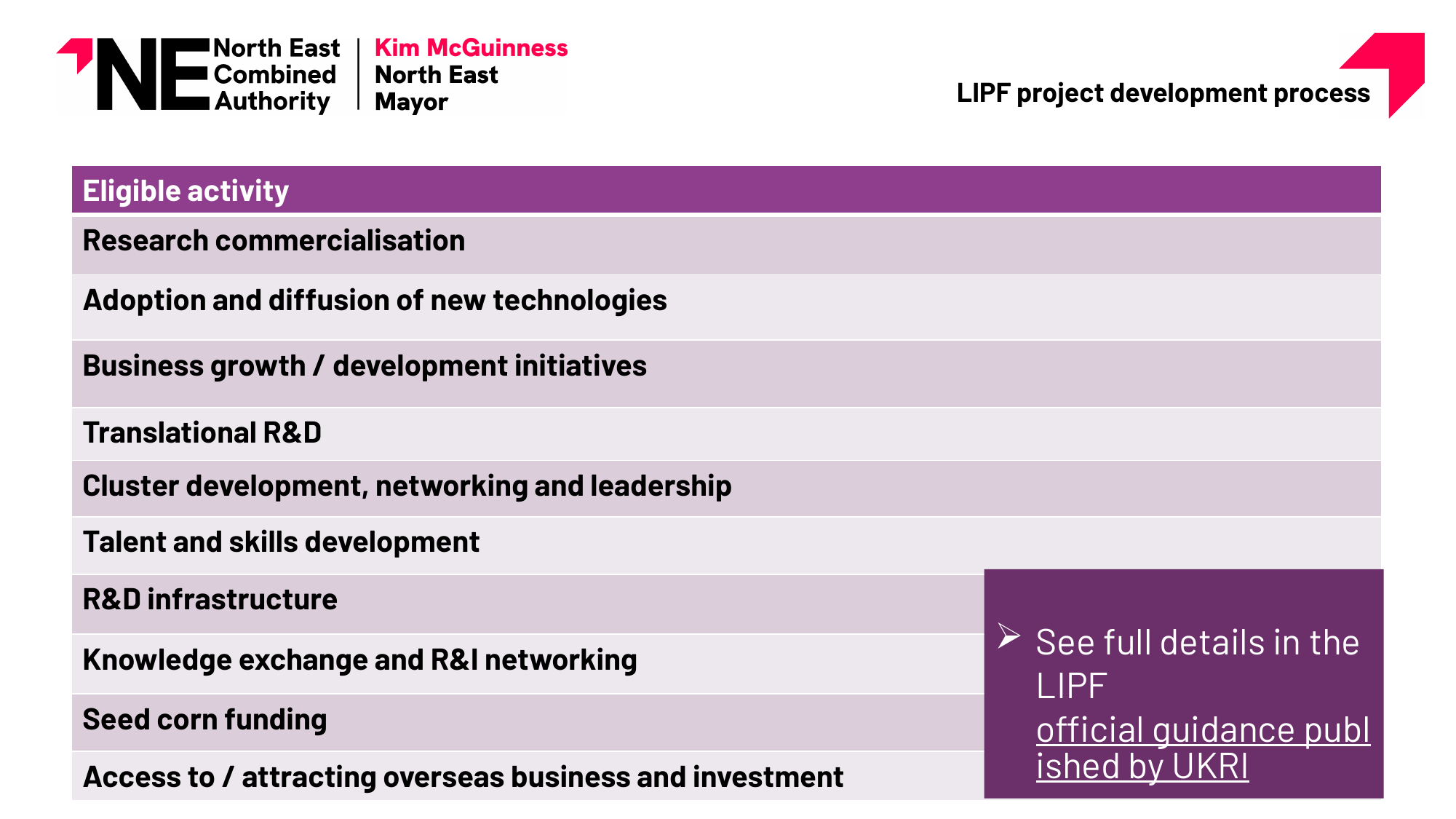

LIPF project development process
| Eligible activity |
| --- |
| Research commercialisation |
| Adoption and diffusion of new technologies |
| Business growth / development initiatives |
| Translational R&D |
| Cluster development, networking and leadership |
| Talent and skills development |
| R&D infrastructure |
| Knowledge exchange and R&I networking |
| Seed corn funding |
| Access to / attracting overseas business and investment |

See full details in the LIPF official guidance published by UKRI